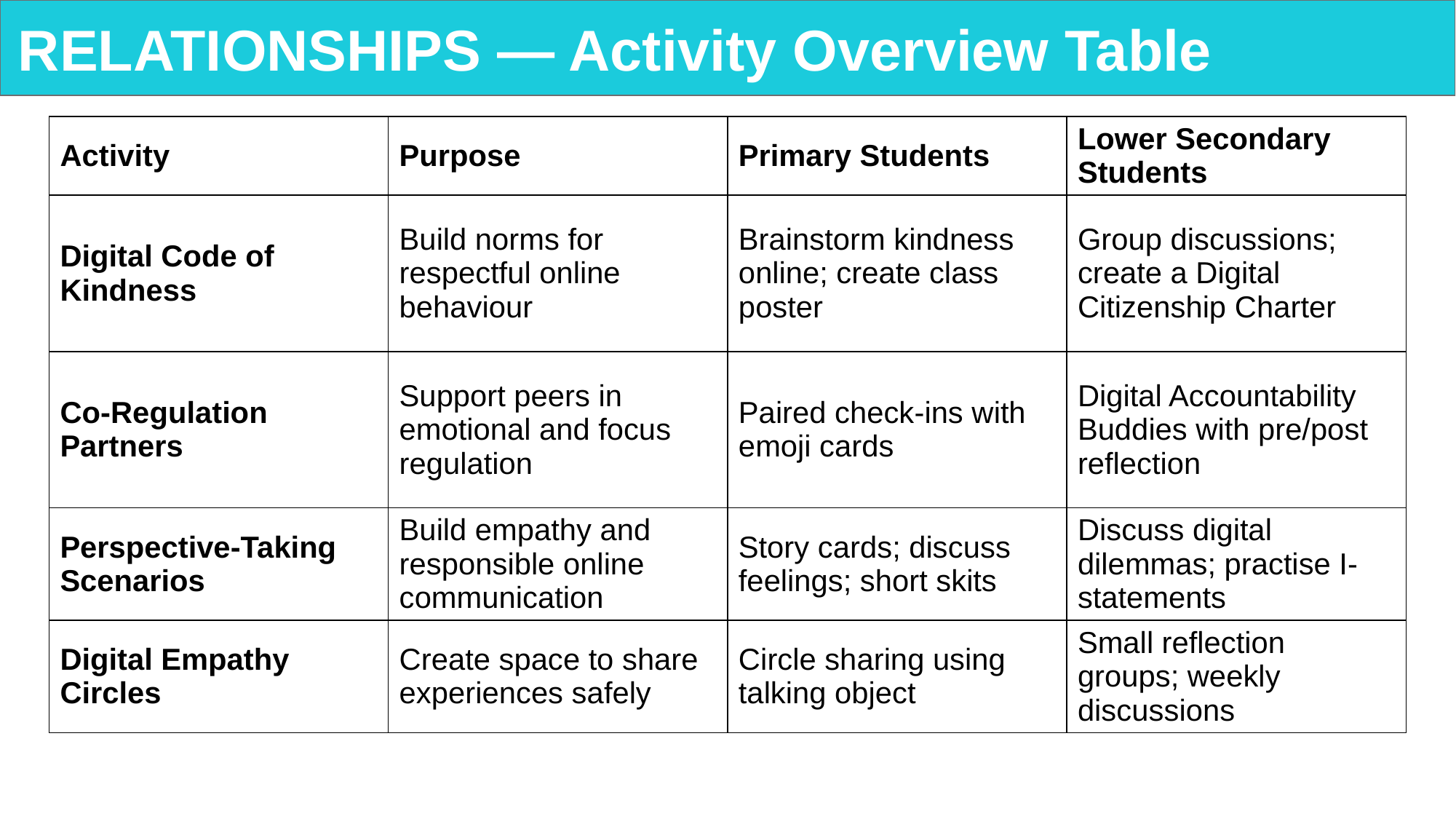

# RELATIONSHIPS — Activity Overview Table
| Activity | Purpose | Primary Students | Lower Secondary Students |
| --- | --- | --- | --- |
| Digital Code of Kindness | Build norms for respectful online behaviour | Brainstorm kindness online; create class poster | Group discussions; create a Digital Citizenship Charter |
| Co-Regulation Partners | Support peers in emotional and focus regulation | Paired check-ins with emoji cards | Digital Accountability Buddies with pre/post reflection |
| Perspective-Taking Scenarios | Build empathy and responsible online communication | Story cards; discuss feelings; short skits | Discuss digital dilemmas; practise I-statements |
| Digital Empathy Circles | Create space to share experiences safely | Circle sharing using talking object | Small reflection groups; weekly discussions |